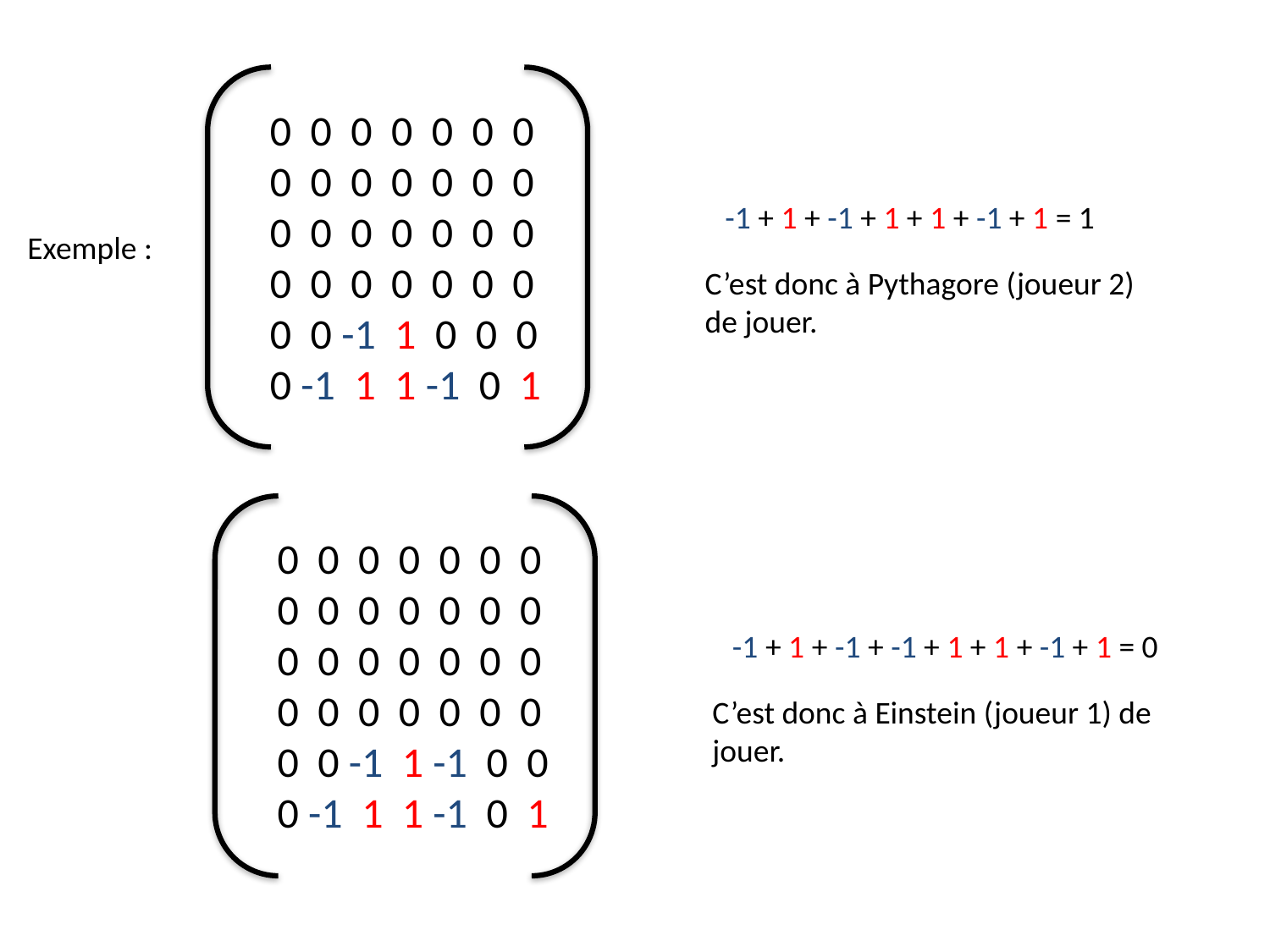

0  0  0  0  0  0  0
0  0  0  0  0  0  0
0  0  0  0  0  0  0
0  0  0  0  0  0  0
0  0 -1  1  0  0  0
0 -1  1  1 -1  0  1
-1 + 1 + -1 + 1 + 1 + -1 + 1 = 1
Exemple :
C’est donc à Pythagore (joueur 2) de jouer.

0  0  0  0  0  0  0
0  0  0  0  0  0  0
0  0  0  0  0  0  0
0  0  0  0  0  0  0
0  0 -1  1 -1  0  0
0 -1  1  1 -1  0  1
-1 + 1 + -1 + -1 + 1 + 1 + -1 + 1 = 0
C’est donc à Einstein (joueur 1) de jouer.